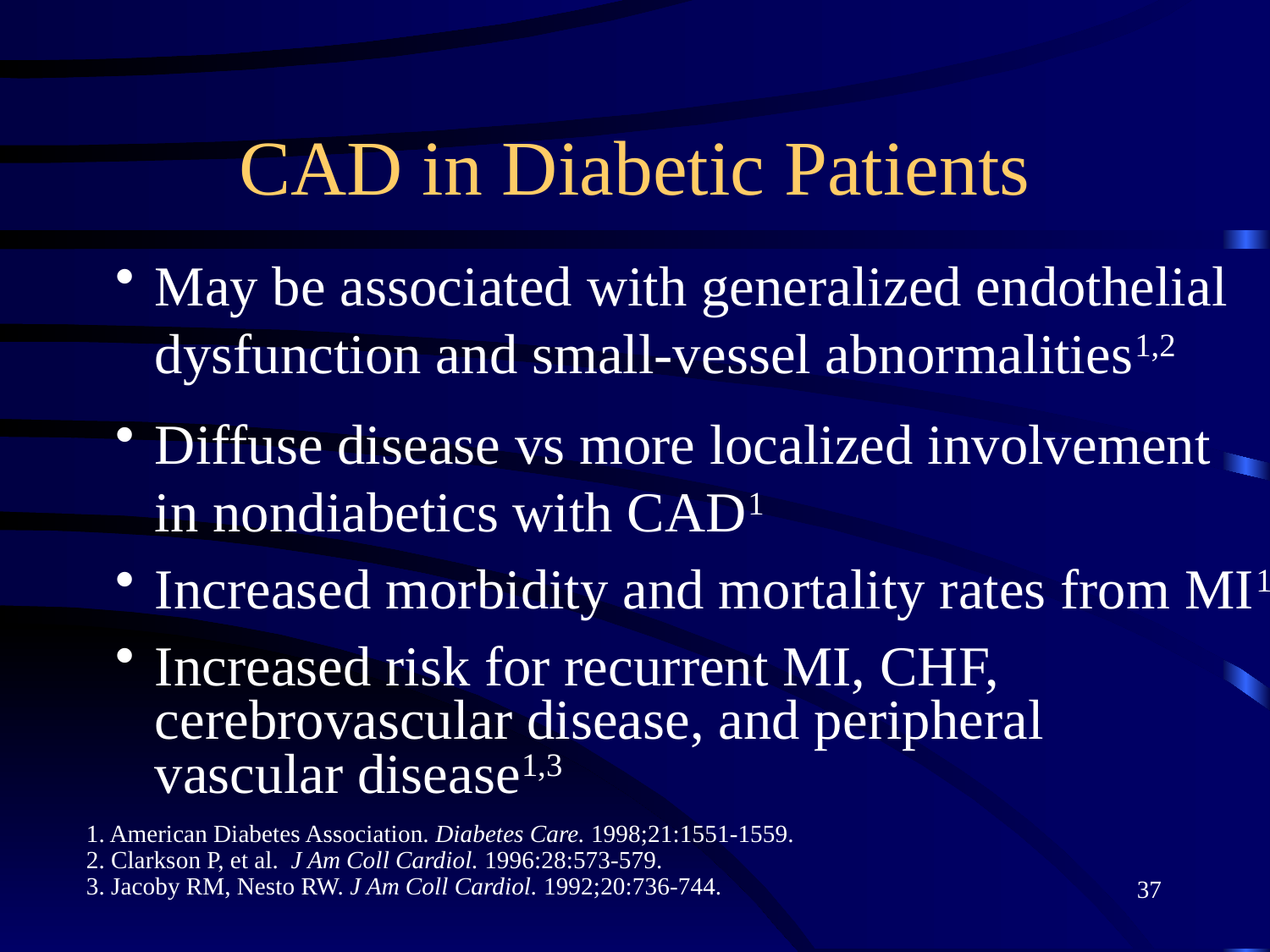

# CAD in Diabetic Patients
May be associated with generalized endothelial dysfunction and small-vessel abnormalities1,2
Diffuse disease vs more localized involvement
in nondiabetics with CAD1
Increased morbidity and mortality rates from MI1
Increased risk for recurrent MI, CHF,  cerebrovascular disease, and peripheral
vascular disease1,3

1. American Diabetes Association. Diabetes Care. 1998;21:1551-1559.
2. Clarkson P, et al.  J Am Coll Cardiol. 1996:28:573-579.
3. Jacoby RM, Nesto RW. J Am Coll Cardiol. 1992;20:736-744.

37